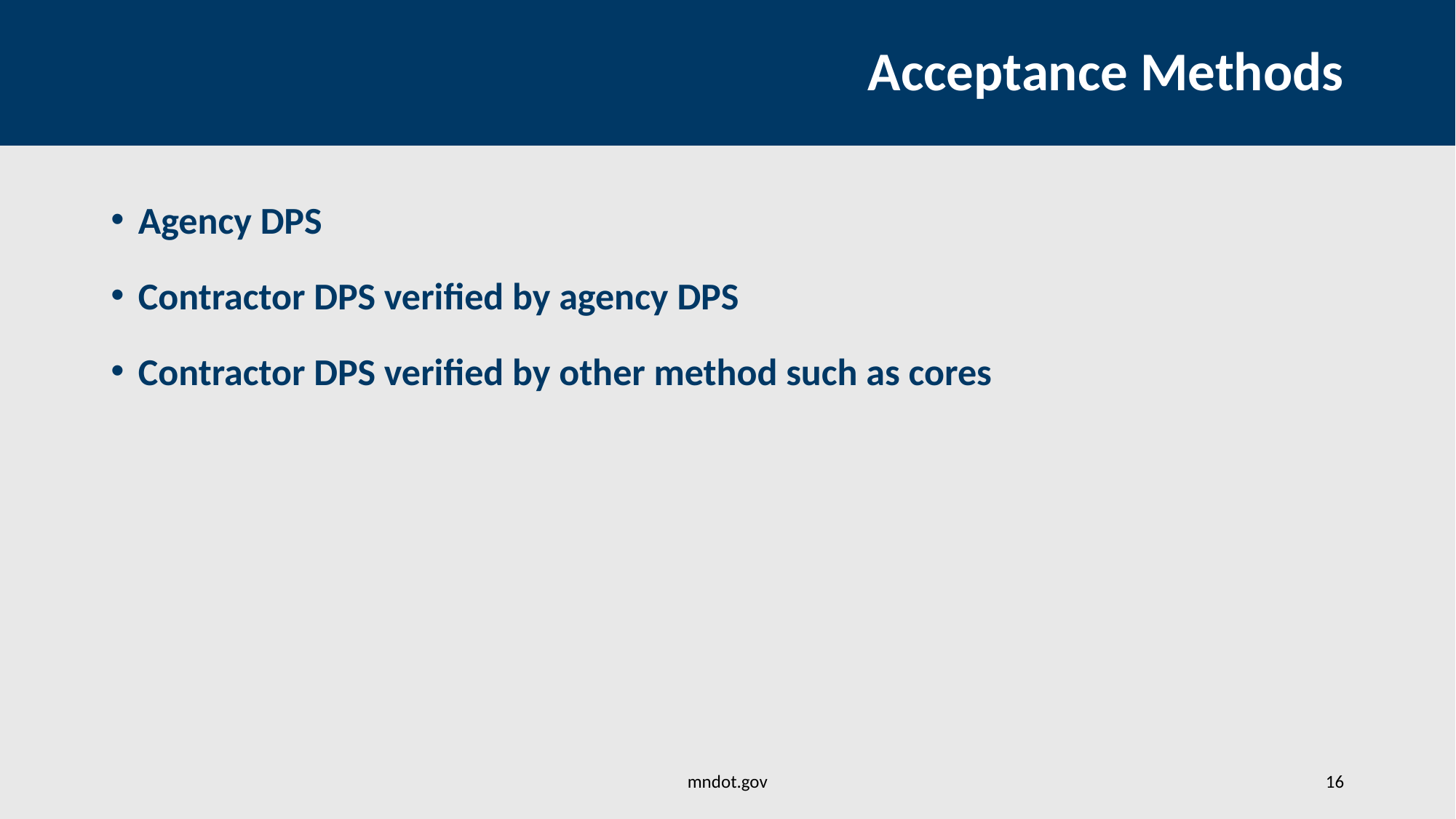

# Acceptance Methods
Agency DPS
Contractor DPS verified by agency DPS
Contractor DPS verified by other method such as cores
mndot.gov
16